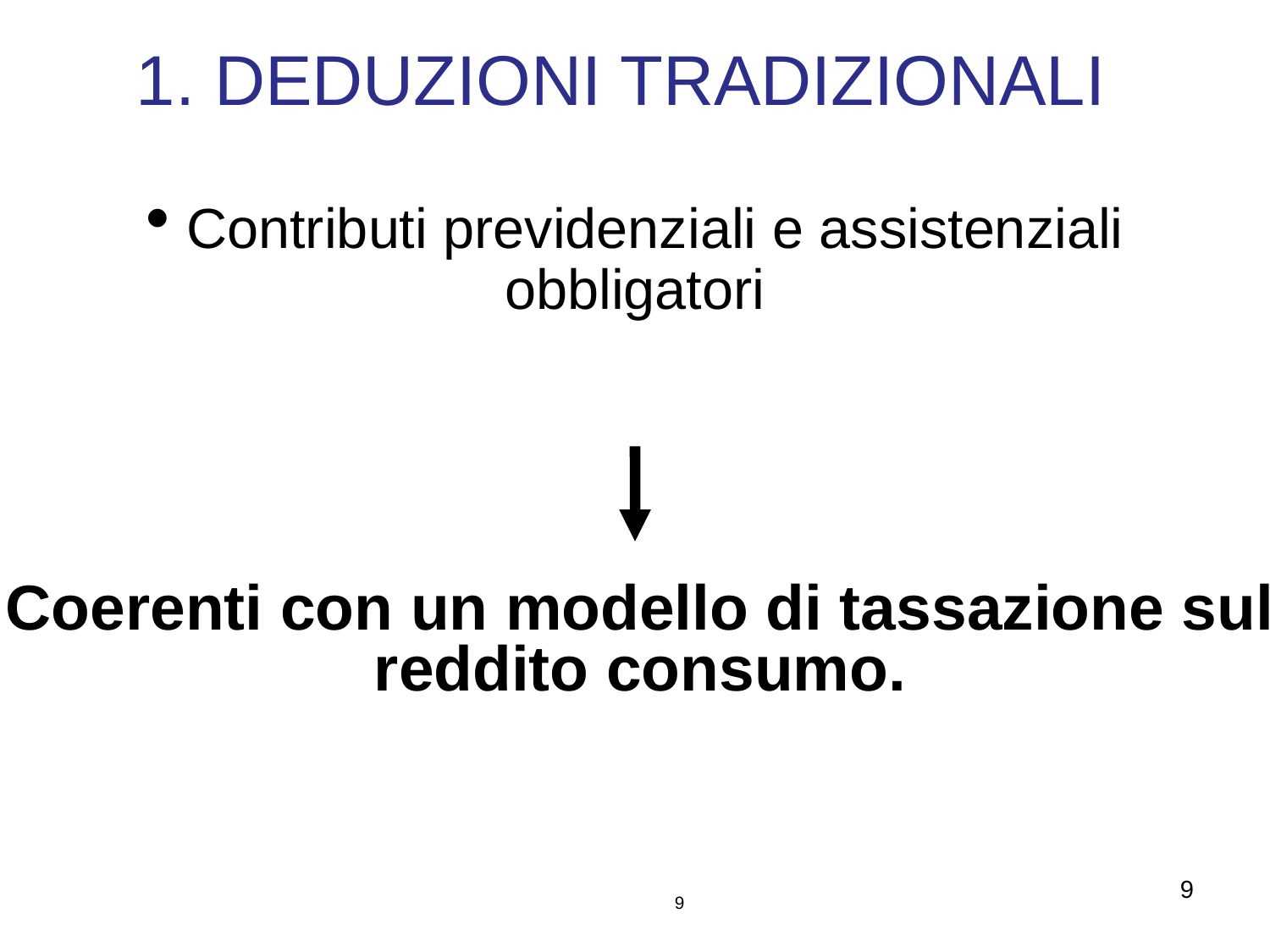

1. DEDUZIONI TRADIZIONALI
 Contributi previdenziali e assistenziali obbligatori

Coerenti con un modello di tassazione sul reddito consumo.
9
9